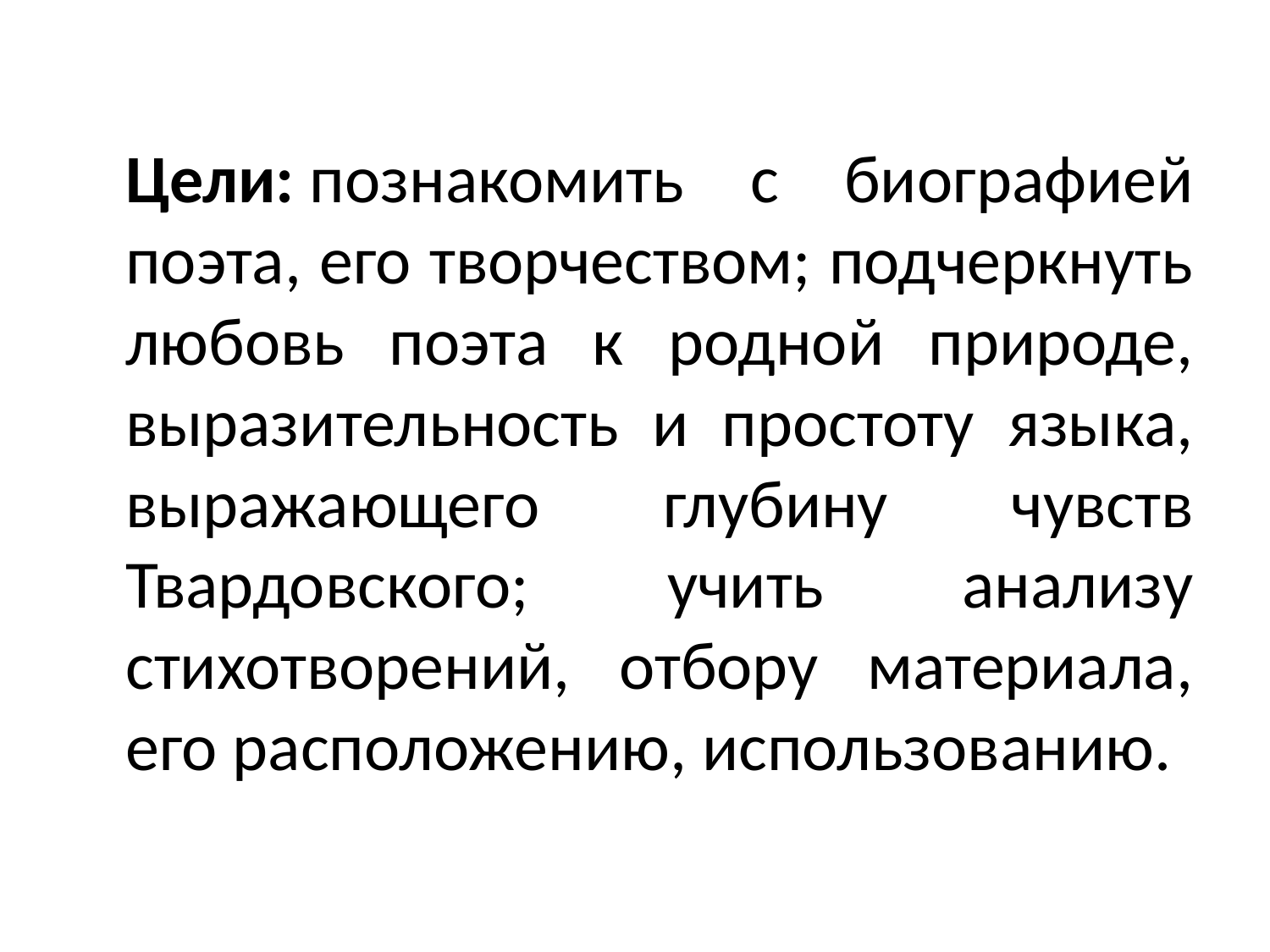

Цели: познакомить с биографией поэта, его творчеством; подчеркнуть любовь поэта к родной природе, выразительность и простоту языка, выражающего глубину чувств Твардовского; учить анализу стихотворений, отбору материала, его расположению, использованию.